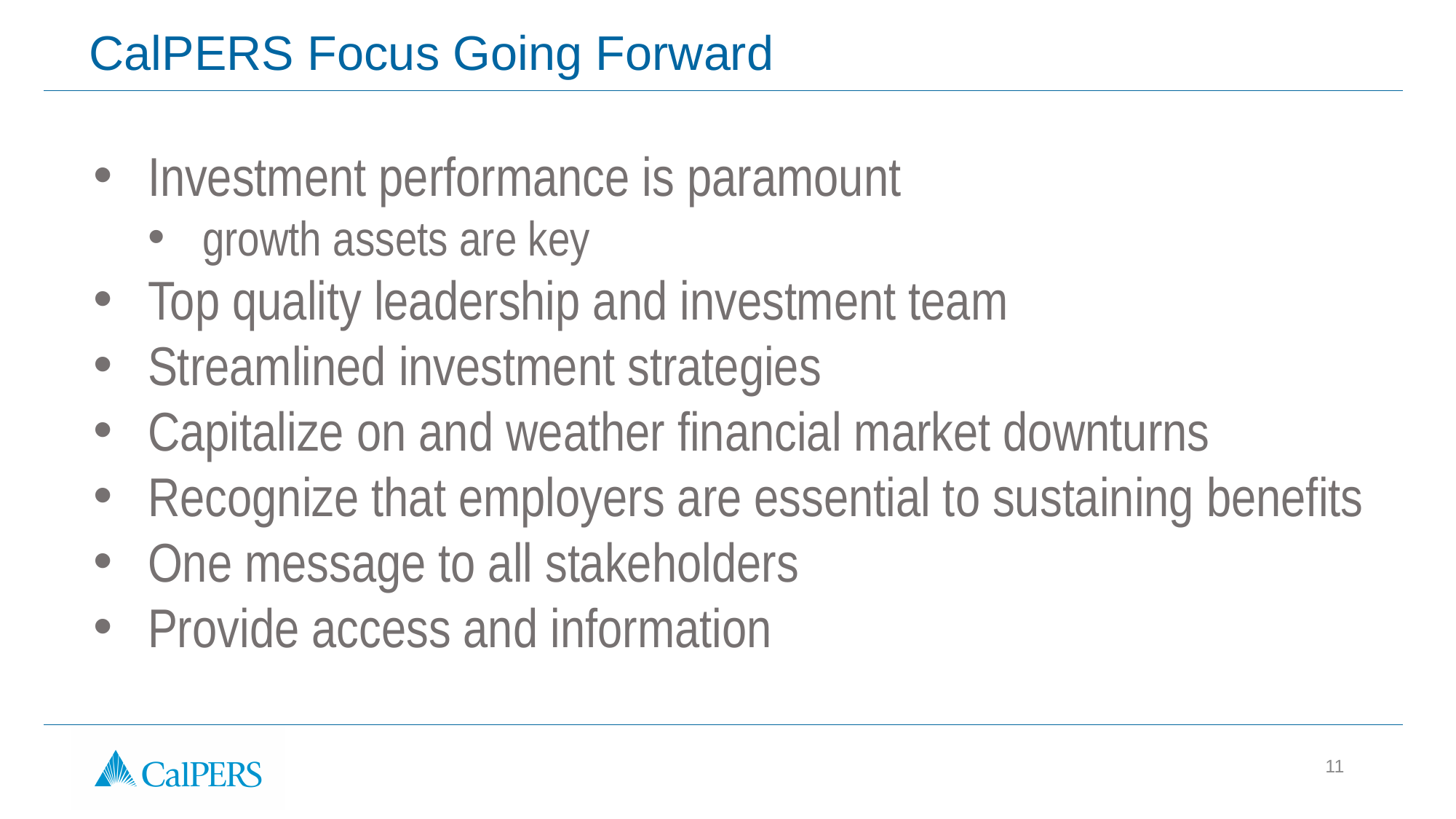

# CalPERS Focus Going Forward
Investment performance is paramount
growth assets are key
Top quality leadership and investment team
Streamlined investment strategies
Capitalize on and weather financial market downturns
Recognize that employers are essential to sustaining benefits
One message to all stakeholders
Provide access and information
11